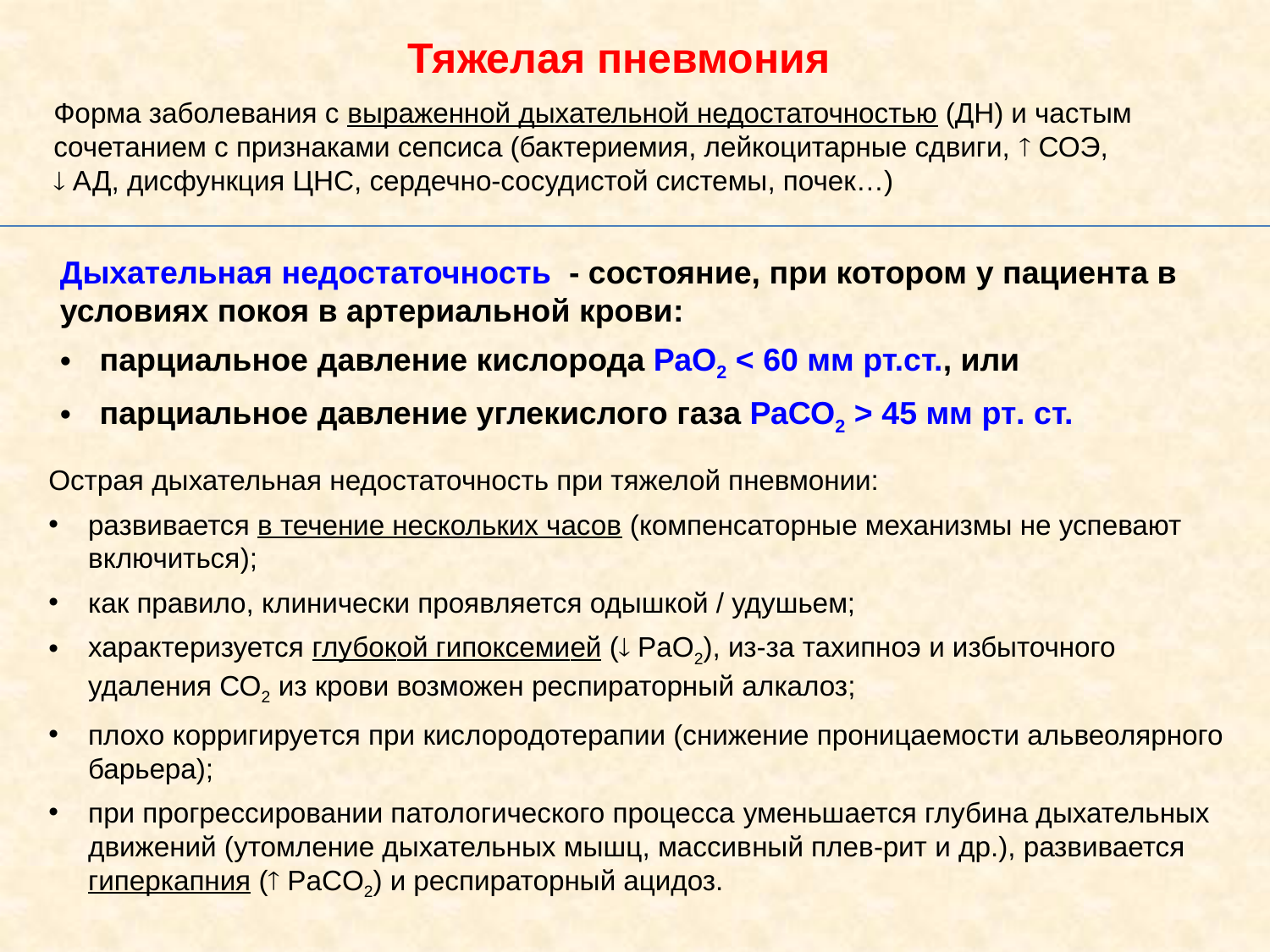

Тяжелая пневмония
Форма заболевания с выраженной дыхательной недостаточностью (ДН) и частым сочетанием с признаками сепсиса (бактериемия, лейкоцитарные сдвиги, ↑ СОЭ,
↓ АД, дисфункция ЦНС, сердечно-сосудистой системы, почек…)
Дыхательная недостаточность  - состояние, при котором у пациента в условиях покоя в артериальной крови:
парциальное давление кислорода РаО2 < 60 мм рт.ст., или
парциальное давление углекислого газа РаСО2 > 45 мм рт. ст.
Острая дыхательная недостаточность при тяжелой пневмонии:
развивается в течение нескольких часов (компенсаторные механизмы не успевают включиться);
как правило, клинически проявляется одышкой / удушьем;
характеризуется глубокой гипоксемией (↓ PaO2), из-за тахипноэ и избыточного удаления СО2 из крови возможен респираторный алкалоз;
плохо корригируется при кислородотерапии (снижение проницаемости альвеолярного барьера);
при прогрессировании патологического процесса уменьшается глубина дыхательных движений (утомление дыхательных мышц, массивный плев-рит и др.), развивается гиперкапния (↑ PaСO2) и респираторный ацидоз.